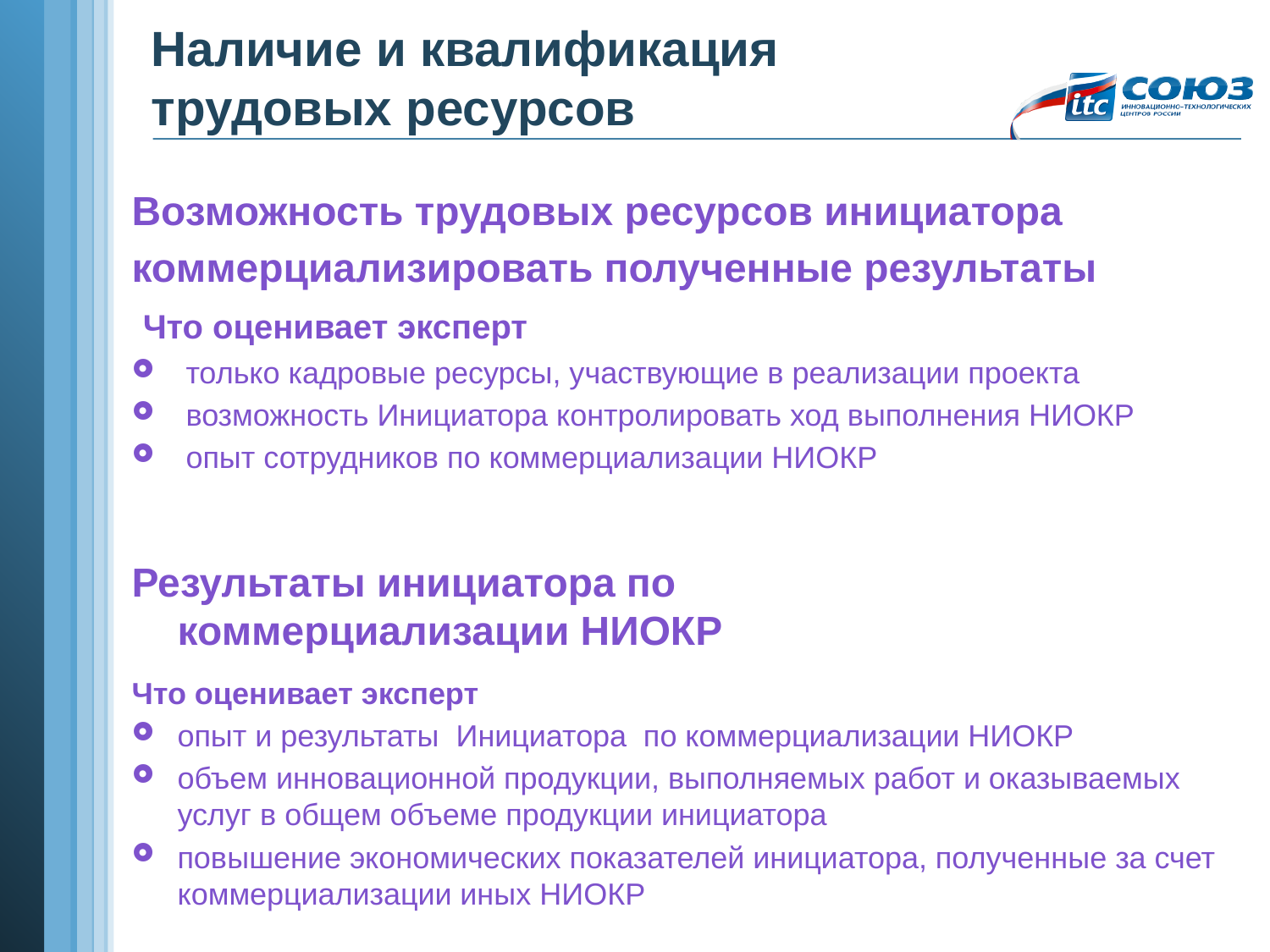

# Наличие и квалификация                трудовых ресурсов
Возможность трудовых ресурсов инициатора
коммерциализировать полученные результаты
 Что оценивает эксперт
 только кадровые ресурсы, участвующие в реализации проекта
 возможность Инициатора контролировать ход выполнения НИОКР
 опыт сотрудников по коммерциализации НИОКР

Результаты инициатора по                         коммерциализации НИОКР
Что оценивает эксперт
опыт и результаты  Инициатора  по коммерциализации НИОКР
объем инновационной продукции, выполняемых работ и оказываемых услуг в общем объеме продукции инициатора
повышение экономических показателей инициатора, полученные за счет коммерциализации иных НИОКР